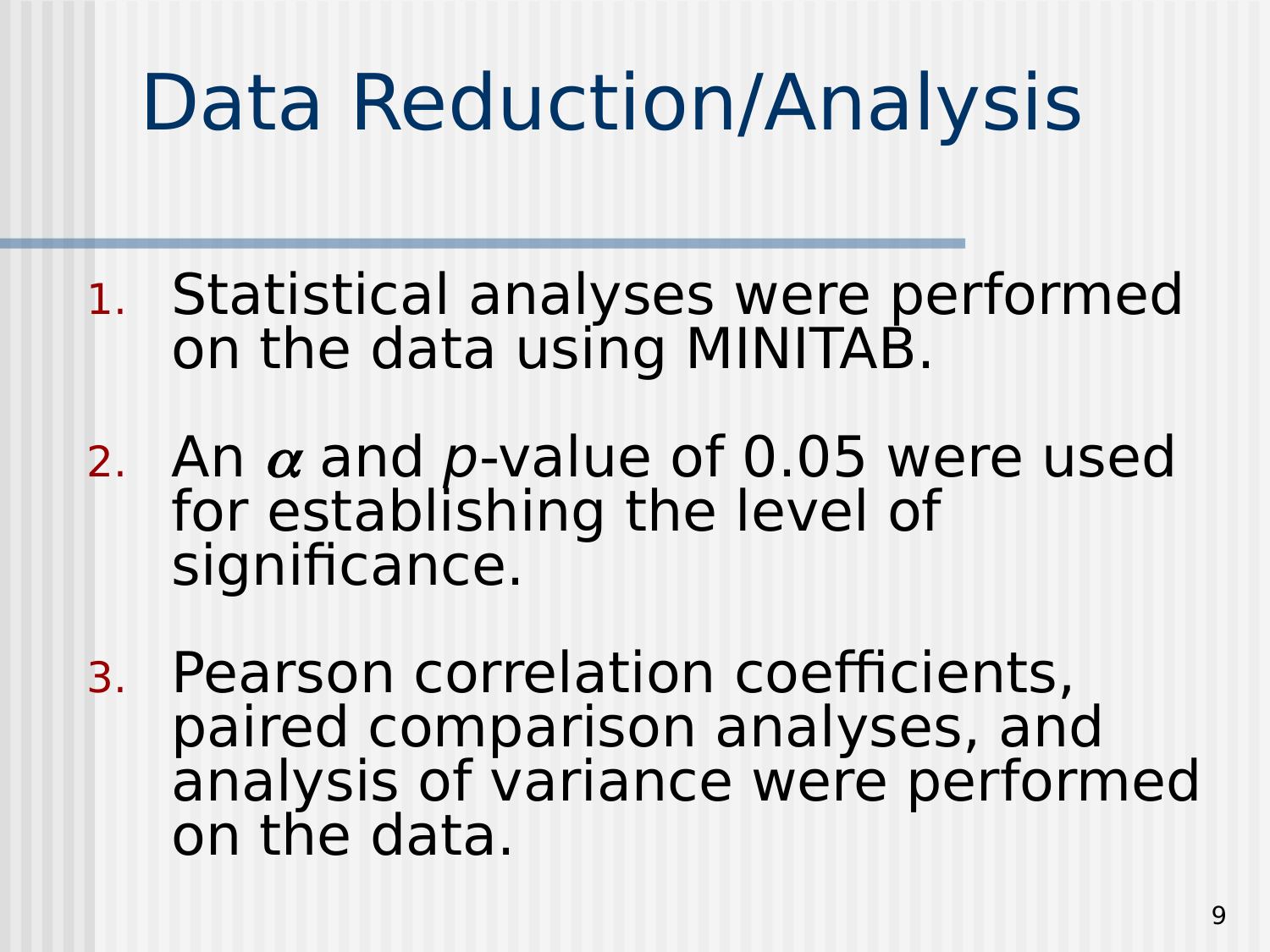

# Data Reduction/Analysis
Statistical analyses were performed on the data using MINITAB.

An α and p-value of 0.05 were used for establishing the level of significance.

Pearson correlation coefficients, paired comparison analyses, and analysis of variance were performed on the data.
9